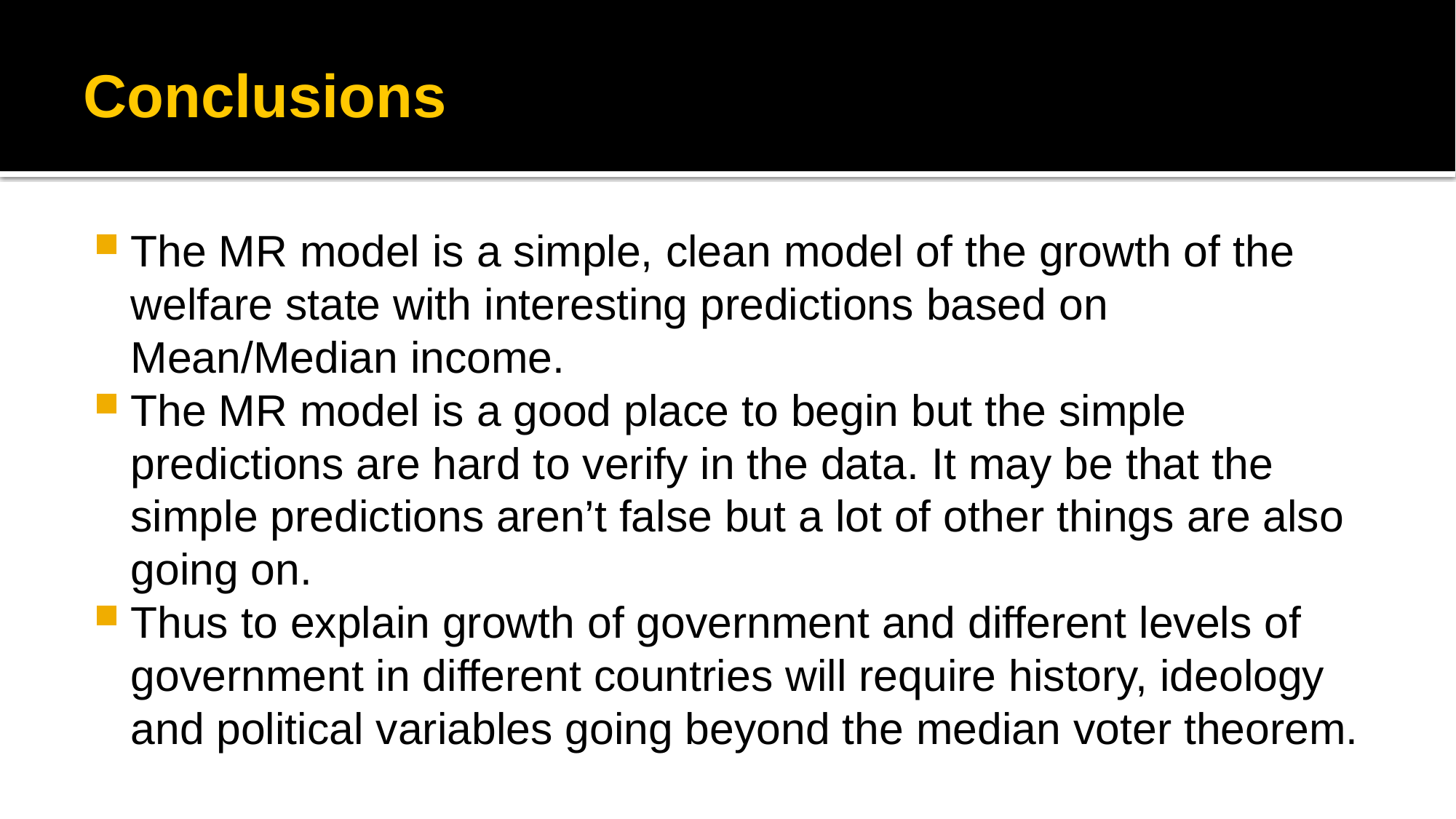

# Conclusions
The MR model is a simple, clean model of the growth of the welfare state with interesting predictions based on Mean/Median income.
The MR model is a good place to begin but the simple predictions are hard to verify in the data. It may be that the simple predictions aren’t false but a lot of other things are also going on.
Thus to explain growth of government and different levels of government in different countries will require history, ideology and political variables going beyond the median voter theorem.